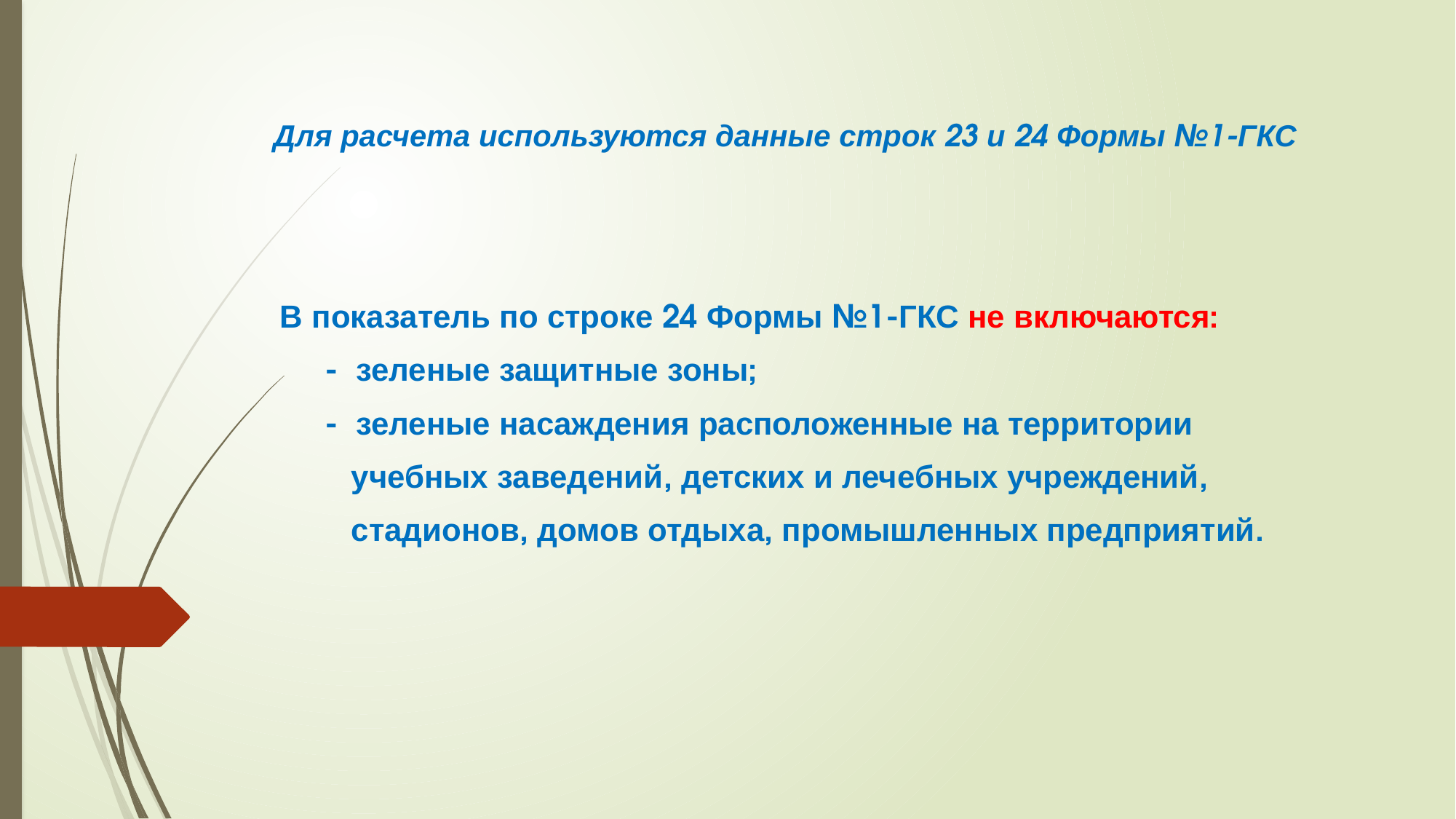

# Для расчета используются данные строк 23 и 24 Формы №1-ГКС
В показатель по строке 24 Формы №1-ГКС не включаются:
     -  зеленые защитные зоны;
     -  зеленые насаждения расположенные на территории
        учебных заведений, детских и лечебных учреждений,
        стадионов, домов отдыха, промышленных предприятий.